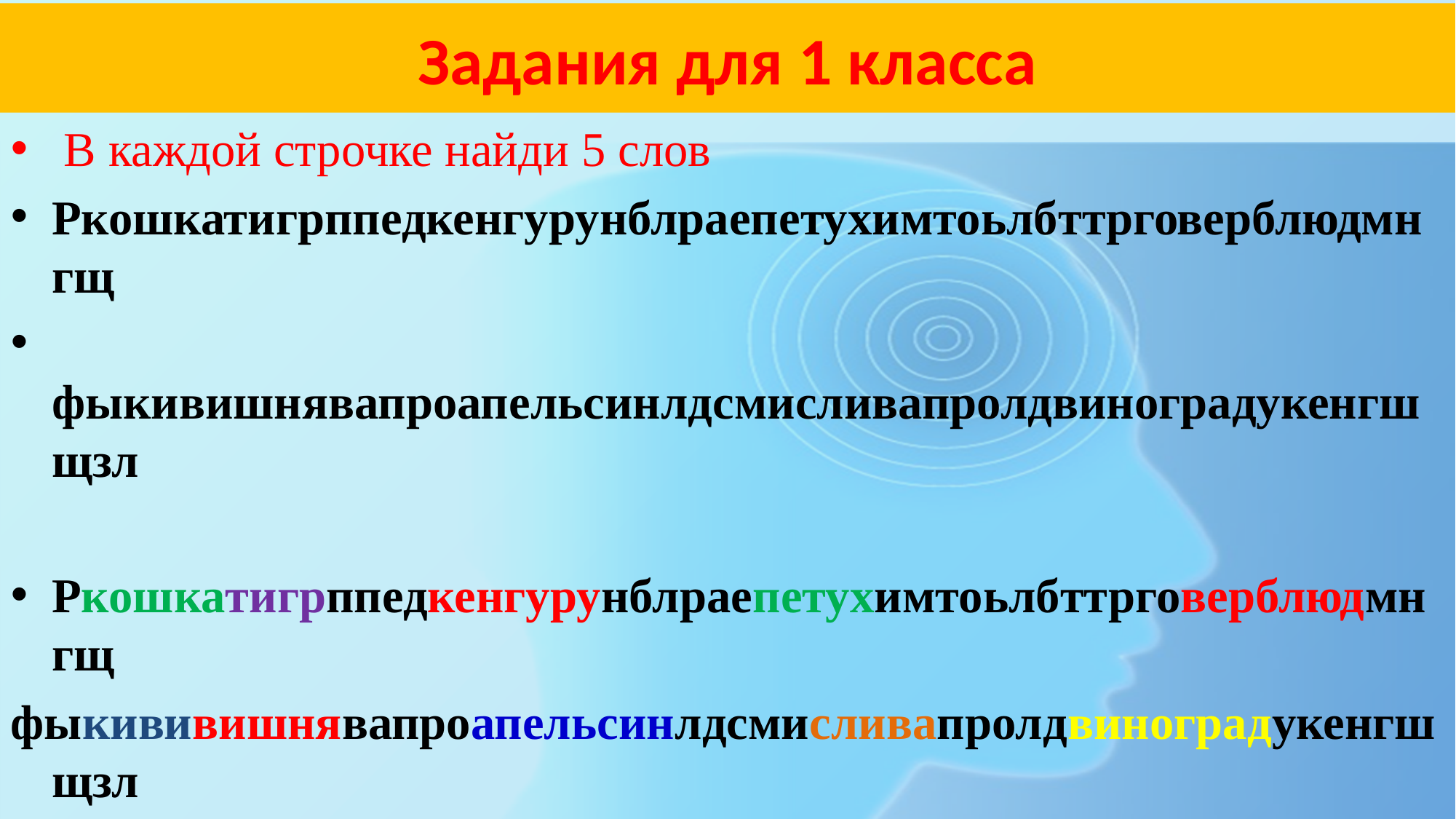

Задания для 1 класса
 В каждой строчке найди 5 слов
Ркошкатигрппедкенгурунблраепетухимтоьлбттрговерблюдмнгщ
 фыкивишнявапроапельсинлдсмисливапролдвиноградукенгшщзл

Ркошкатигрппедкенгурунблраепетухимтоьлбттрговерблюдмнгщ
фыкививишнявапроапельсинлдсмисливапролдвиноградукенгшщзл